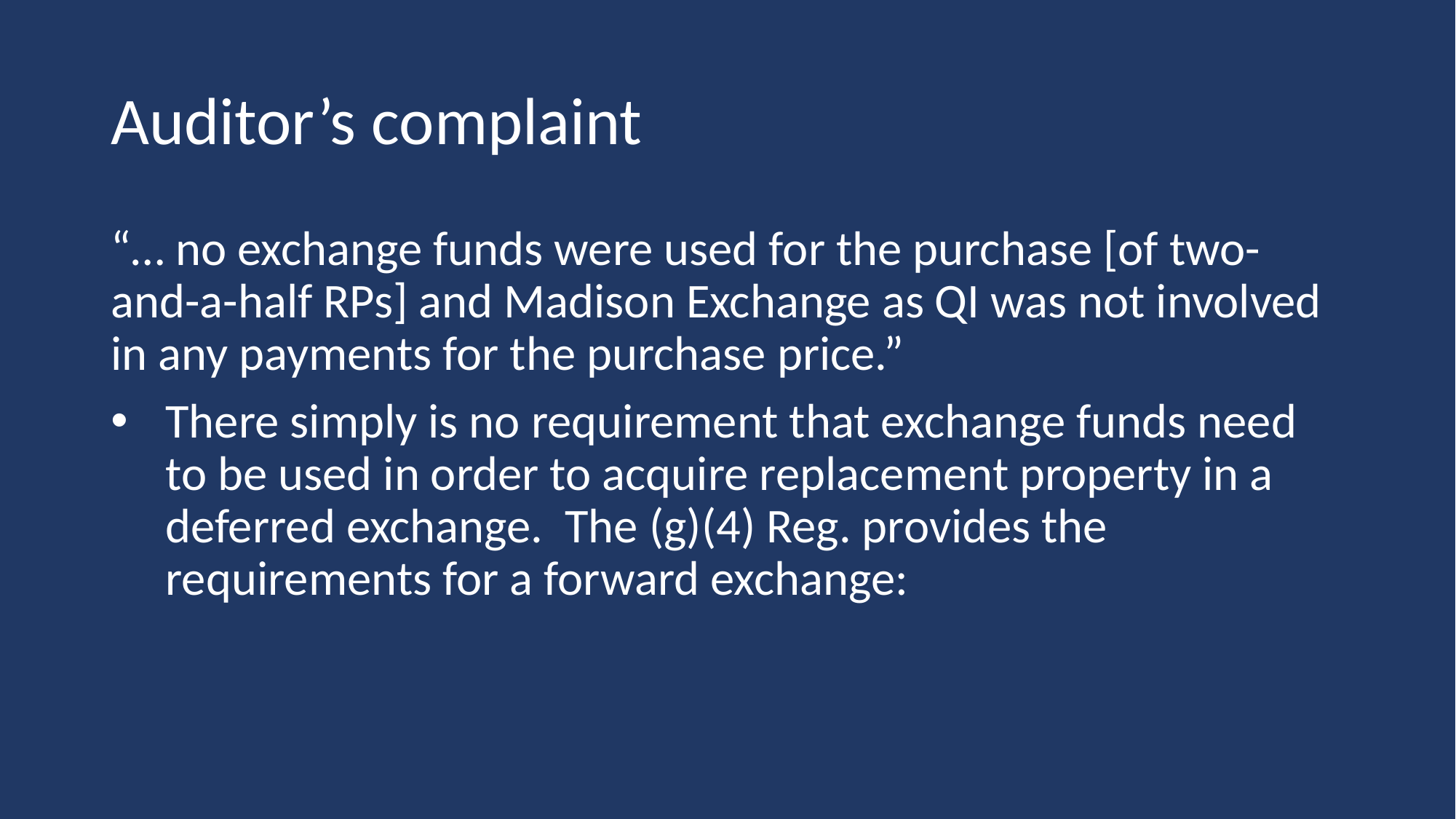

# Auditor’s complaint
“… no exchange funds were used for the purchase [of two-and-a-half RPs] and Madison Exchange as QI was not involved in any payments for the purchase price.”
There simply is no requirement that exchange funds need to be used in order to acquire replacement property in a deferred exchange.  The (g)(4) Reg. provides the requirements for a forward exchange: